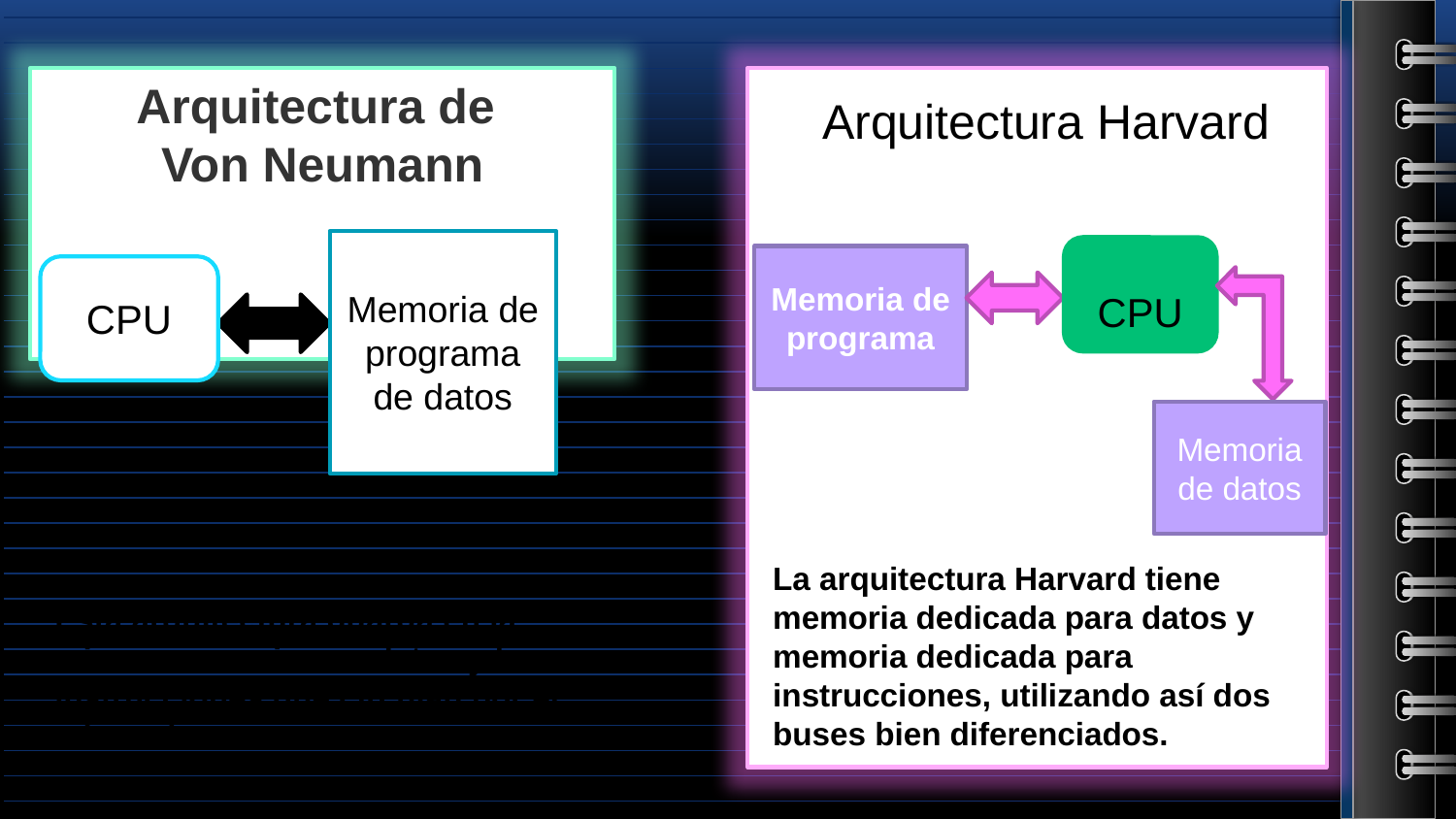

Arquitectura de
Von Neumann

Arquitectura Harvard
Memoria de programa de datos
	CPU
Memoria de programa
CPU

Memoria de datos
La arquitectura Harvard tiene memoria dedicada para datos y memoria dedicada para instrucciones, utilizando así dos buses bien diferenciados.
Esta arquitectura guarda en la misma memoria sus datos y las instrucciones que circulan por el mismo bus .